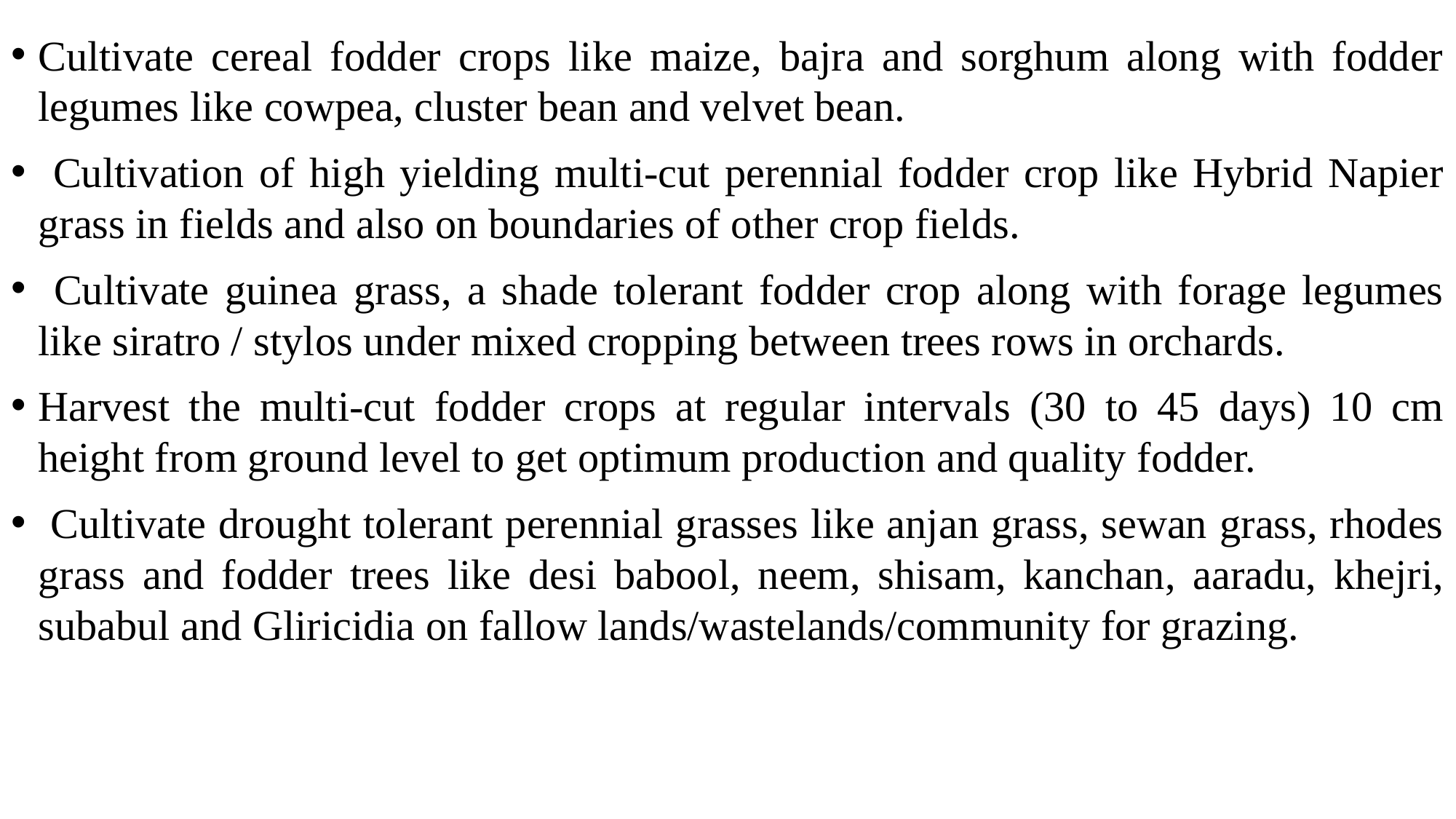

#
Cultivate cereal fodder crops like maize, bajra and sorghum along with fodder legumes like cowpea, cluster bean and velvet bean.
 Cultivation of high yielding multi-cut perennial fodder crop like Hybrid Napier grass in fields and also on boundaries of other crop fields.
 Cultivate guinea grass, a shade tolerant fodder crop along with forage legumes like siratro / stylos under mixed cropping between trees rows in orchards.
Harvest the multi-cut fodder crops at regular intervals (30 to 45 days) 10 cm height from ground level to get optimum production and quality fodder.
 Cultivate drought tolerant perennial grasses like anjan grass, sewan grass, rhodes grass and fodder trees like desi babool, neem, shisam, kanchan, aaradu, khejri, subabul and Gliricidia on fallow lands/wastelands/community for grazing.